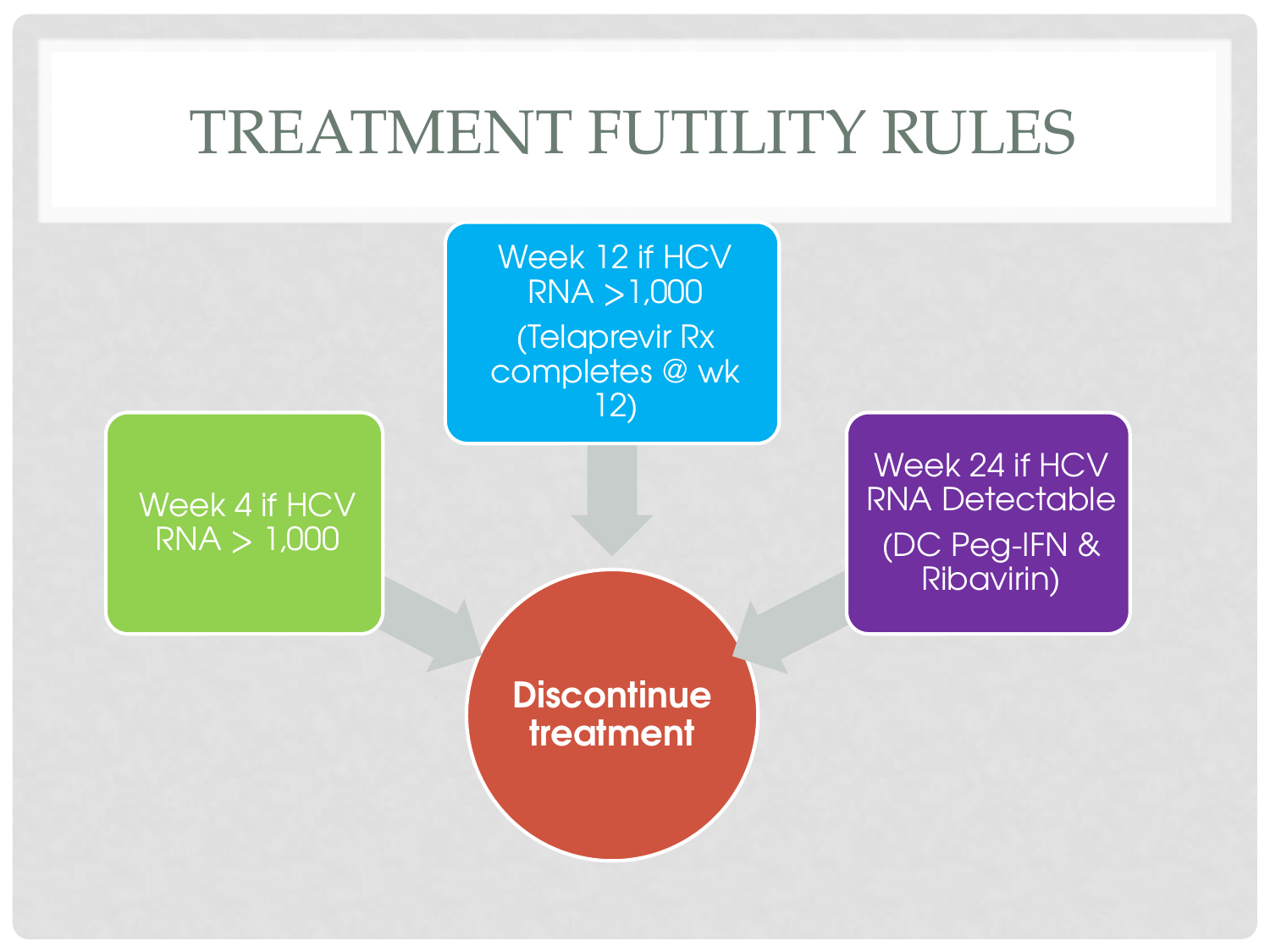

# Treatment futility rules
Discontinue treatment
Week 4 if HCV RNA > 1,000
Week 12 if HCV RNA >1,000
(Telaprevir Rx completes @ wk 12)
Week 24 if HCV RNA Detectable
(DC Peg-IFN & Ribavirin)